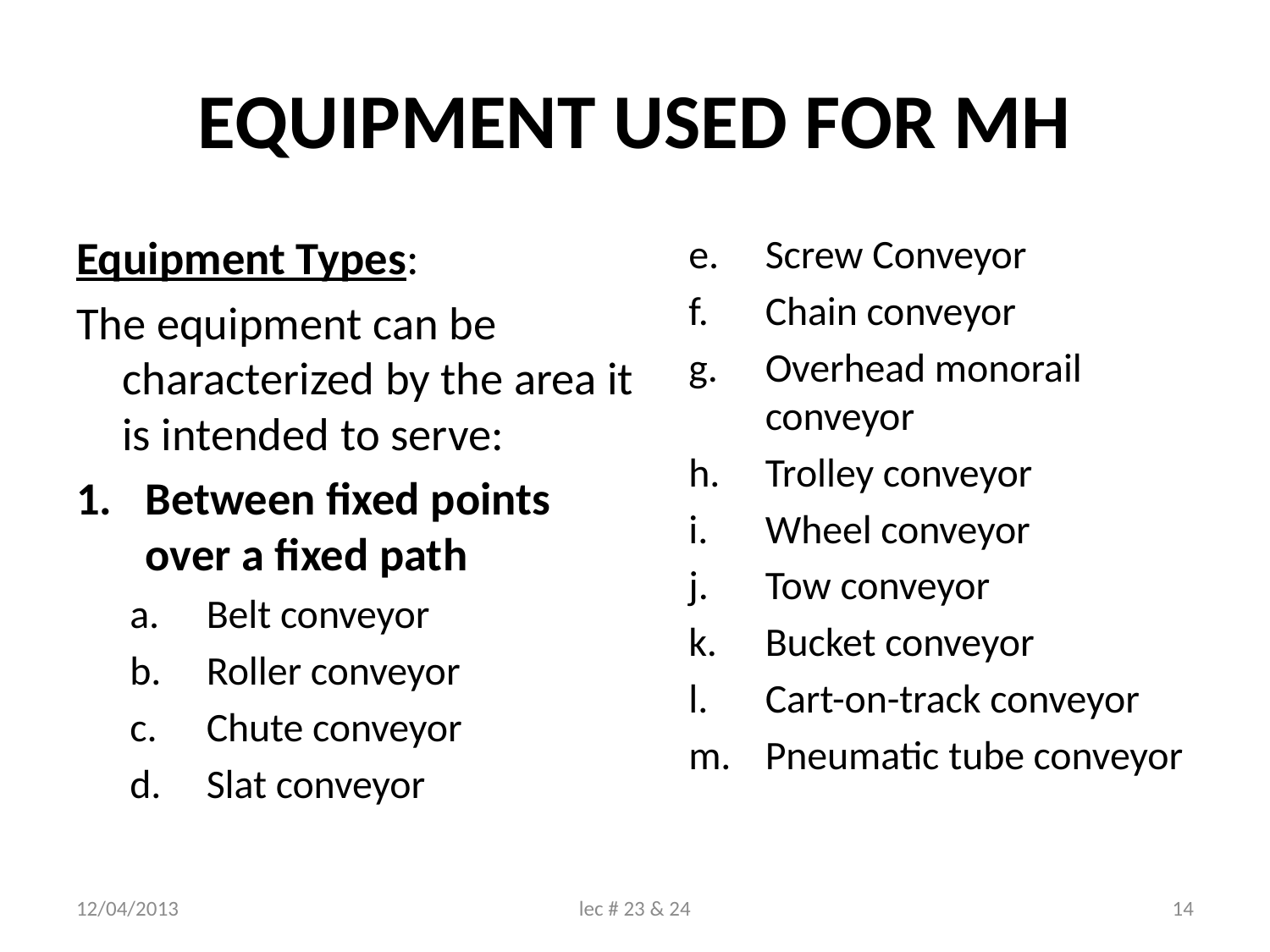

# EQUIPMENT USED FOR MH
Equipment Types:
The equipment can be characterized by the area it is intended to serve:
Between fixed points over a fixed path
Belt conveyor
Roller conveyor
Chute conveyor
Slat conveyor
Screw Conveyor
Chain conveyor
Overhead monorail conveyor
Trolley conveyor
Wheel conveyor
Tow conveyor
Bucket conveyor
Cart-on-track conveyor
Pneumatic tube conveyor

12/04/2013
lec # 23 & 24
14